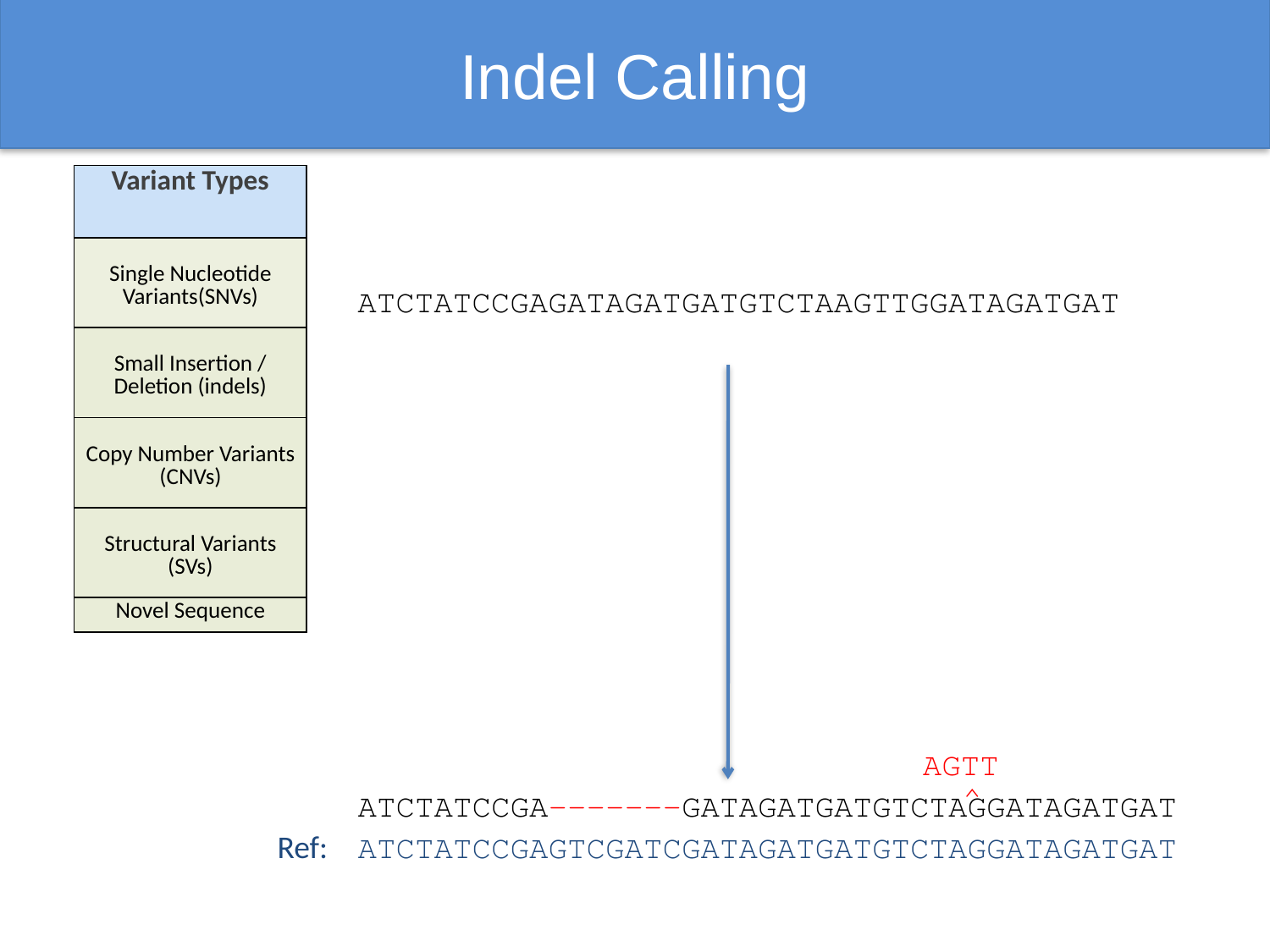

# Indel Calling
| Variant Types |
| --- |
| Single Nucleotide Variants(SNVs) |
| Small Insertion / Deletion (indels) |
| Copy Number Variants (CNVs) |
| Structural Variants (SVs) |
| Novel Sequence |
ATCTATCCGAGATAGATGATGTCTAAGTTGGATAGATGAT

AGTT
^
ATCTATCCGA-------GATAGATGATGTCTAGGATAGATGAT
Ref:
ATCTATCCGAGTCGATCGATAGATGATGTCTAGGATAGATGAT